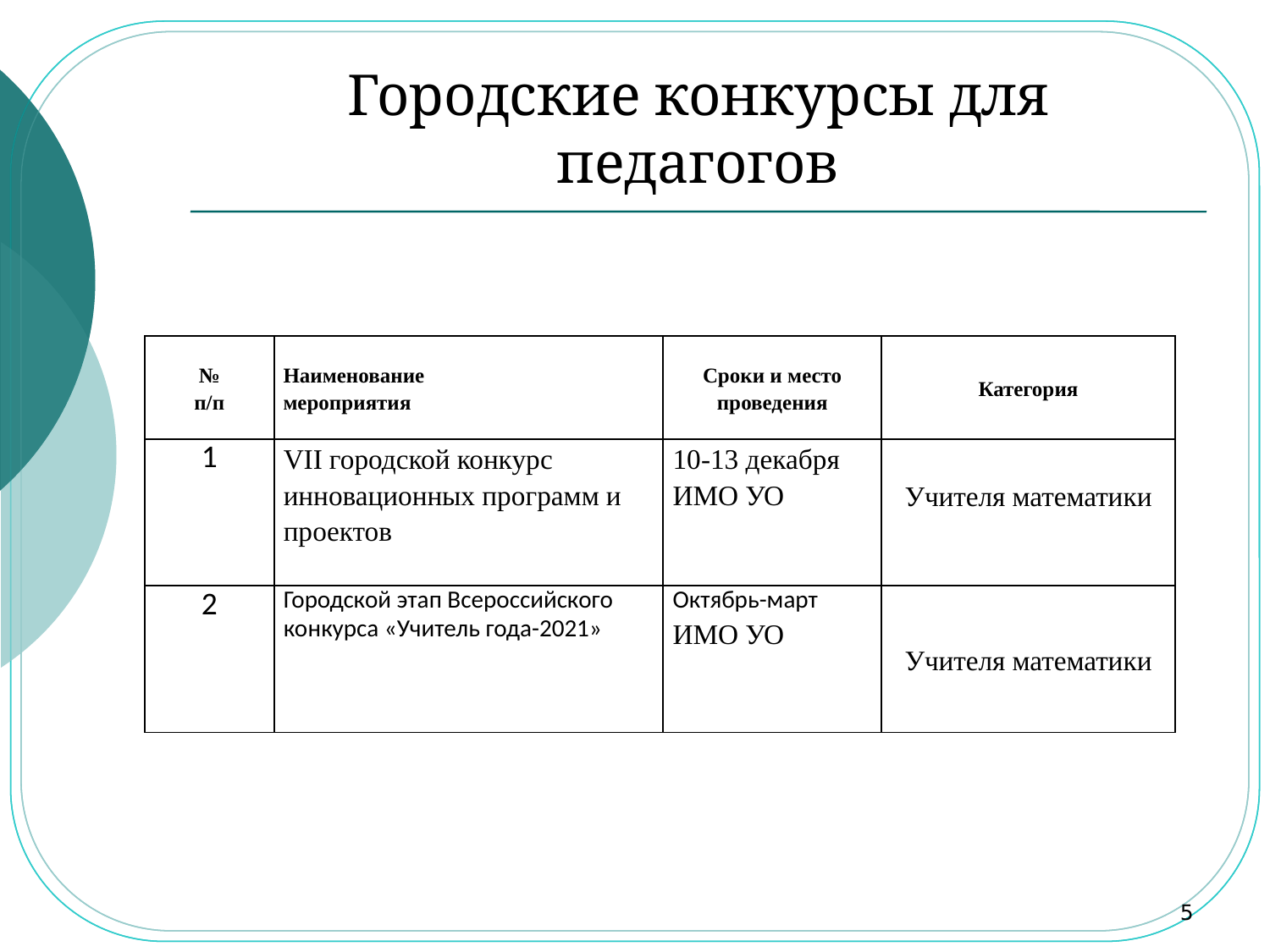

# Городские конкурсы для педагогов

| № п/п | Наименование мероприятия | Сроки и место проведения | Категория |
| --- | --- | --- | --- |
| 1 | VII городской конкурс инновационных программ и проектов | 10-13 декабря ИМО УО | Учителя математики |
| 2 | Городской этап Всероссийского конкурса «Учитель года-2021» | Октябрь-март ИМО УО | Учителя математики |
5